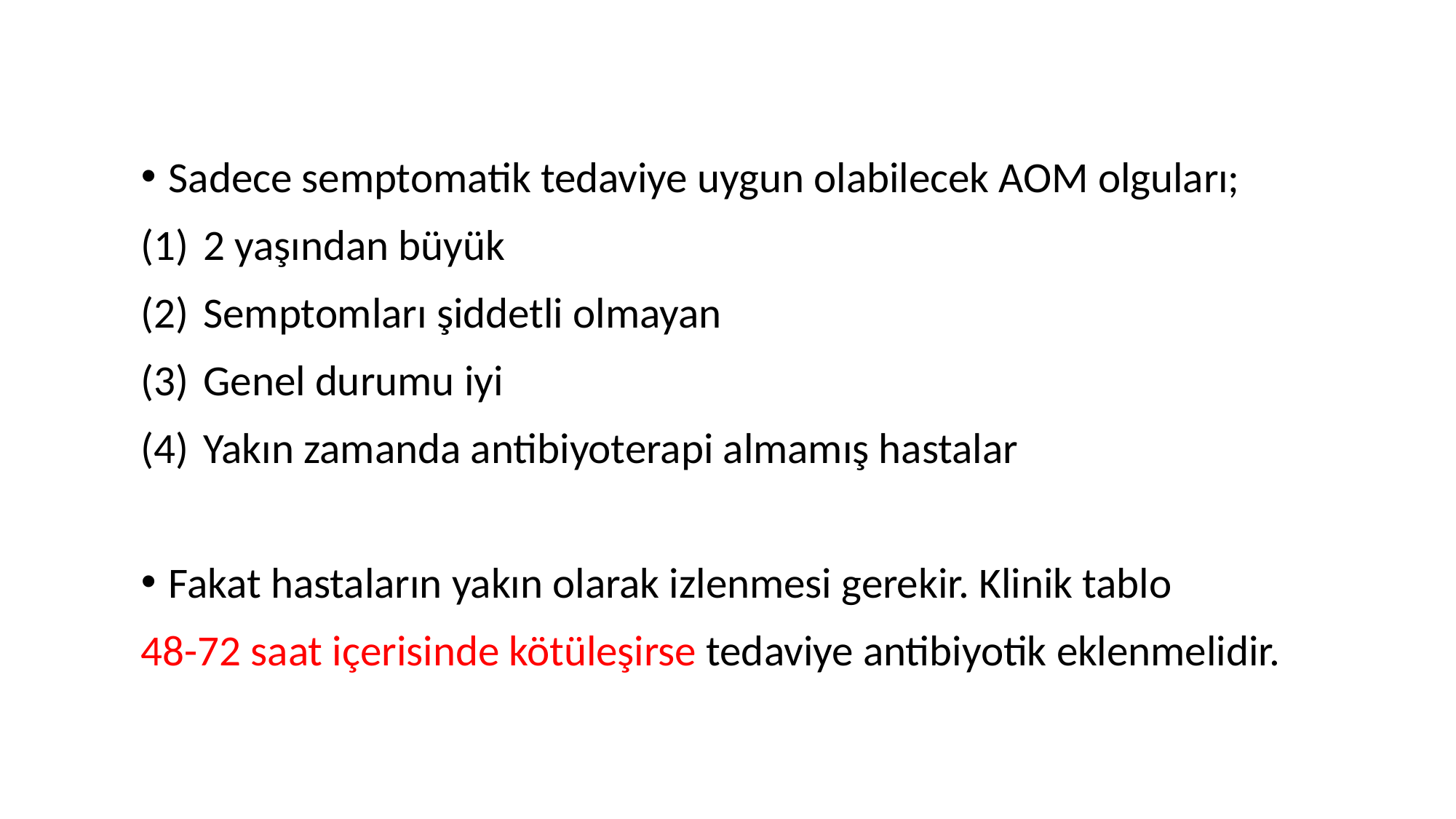

Sadece semptomatik tedaviye uygun olabilecek AOM olguları;
2 yaşından büyük
Semptomları şiddetli olmayan
Genel durumu iyi
Yakın zamanda antibiyoterapi almamış hastalar

Fakat hastaların yakın olarak izlenmesi gerekir. Klinik tablo
48-72 saat içerisinde kötüleşirse tedaviye antibiyotik eklenmelidir.